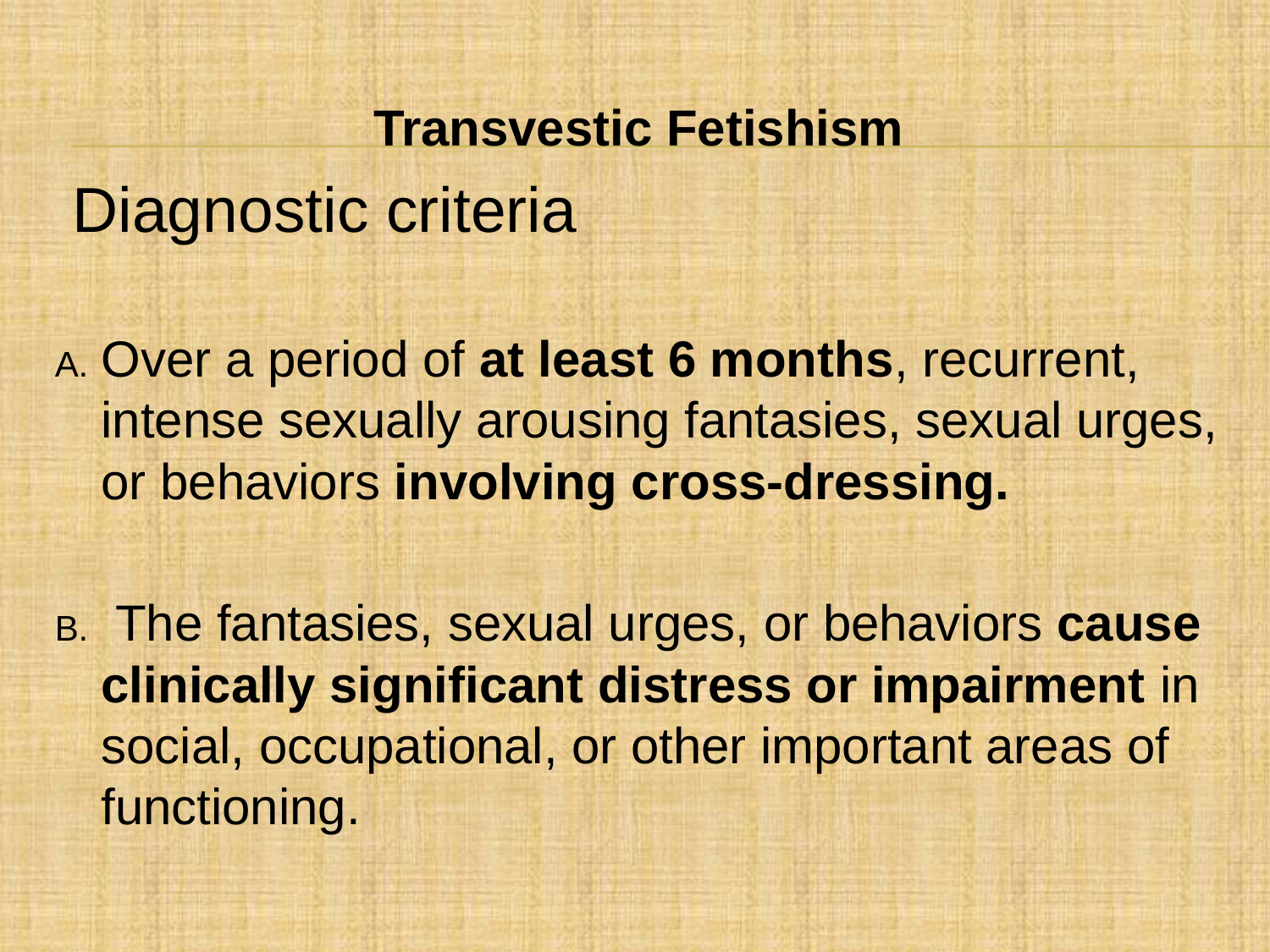

Transvestic Fetishism
 Diagnostic criteria

Over a period of at least 6 months, recurrent, intense sexually arousing fantasies, sexual urges, or behaviors involving cross-dressing.

 The fantasies, sexual urges, or behaviors cause clinically significant distress or impairment in social, occupational, or other important areas of functioning.